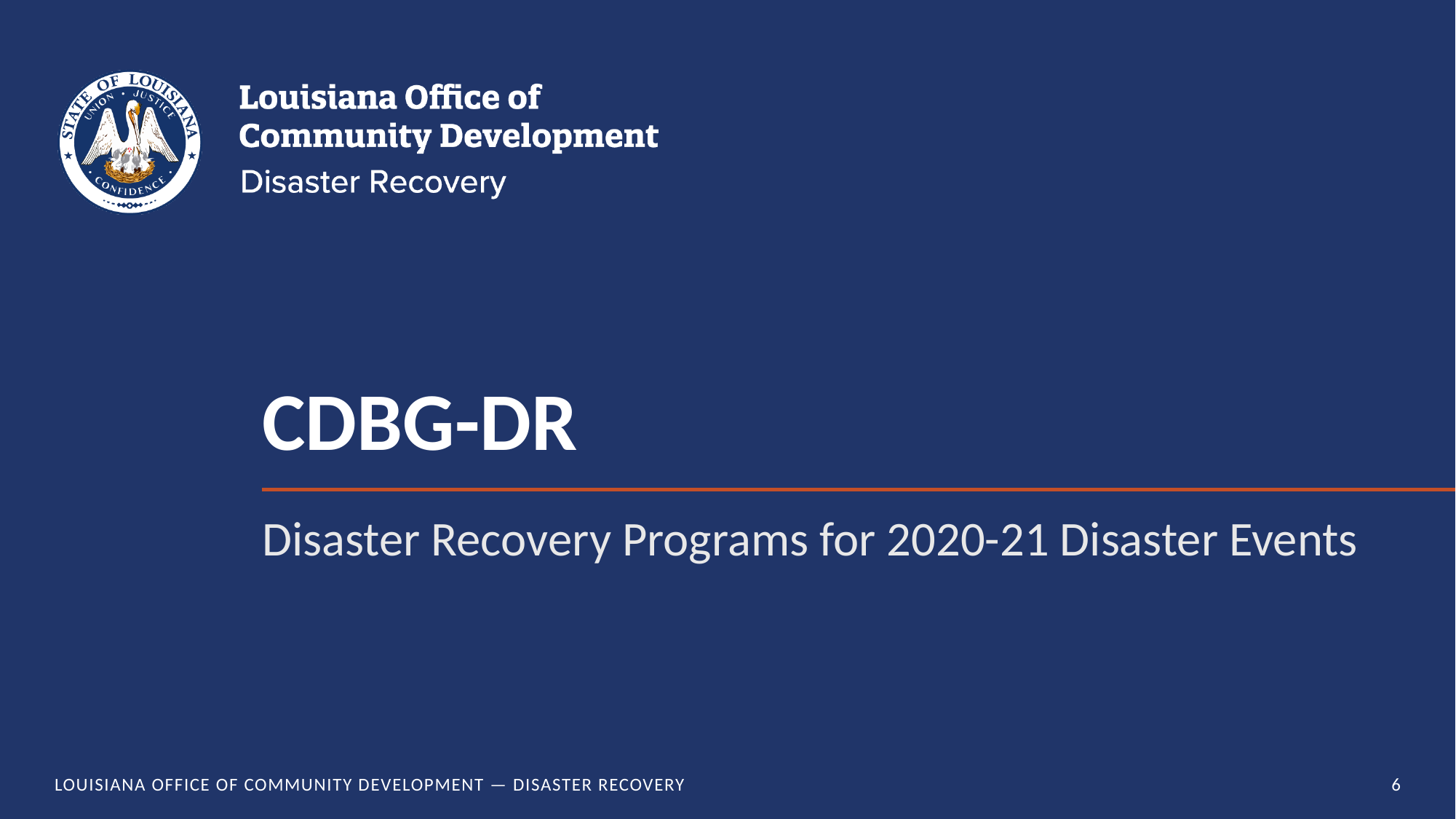

# CDBG-DR
Disaster Recovery Programs for 2020-21 Disaster Events
Louisiana Office of Community Development — Disaster Recovery
6